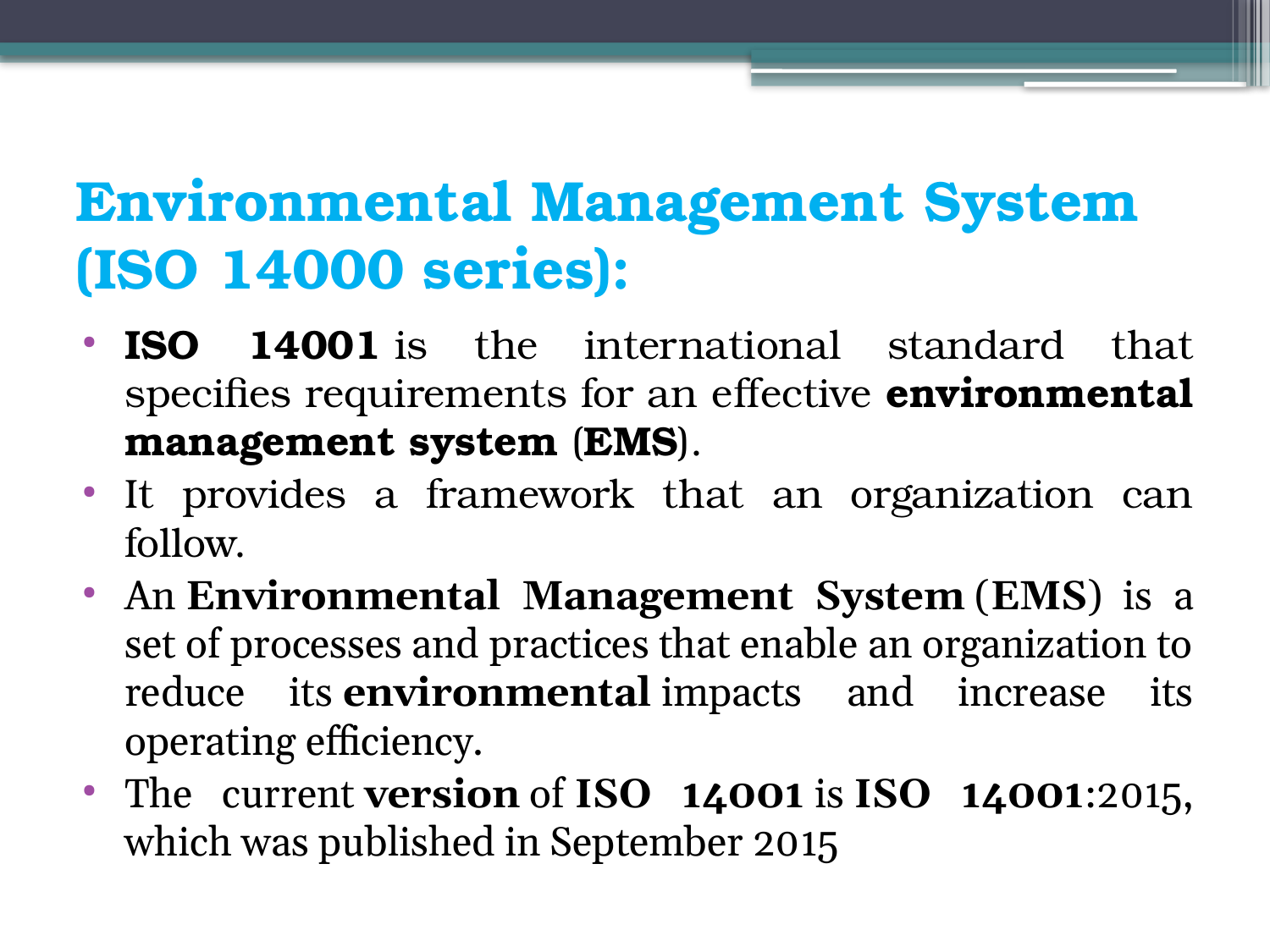

# Environmental Management System (ISO 14000 series):
ISO 14001 is the international standard that specifies requirements for an effective environmental management system (EMS).
It provides a framework that an organization can follow.
An Environmental Management System (EMS) is a set of processes and practices that enable an organization to reduce its environmental impacts and increase its operating efficiency.
The current version of ISO 14001 is ISO 14001:2015, which was published in September 2015